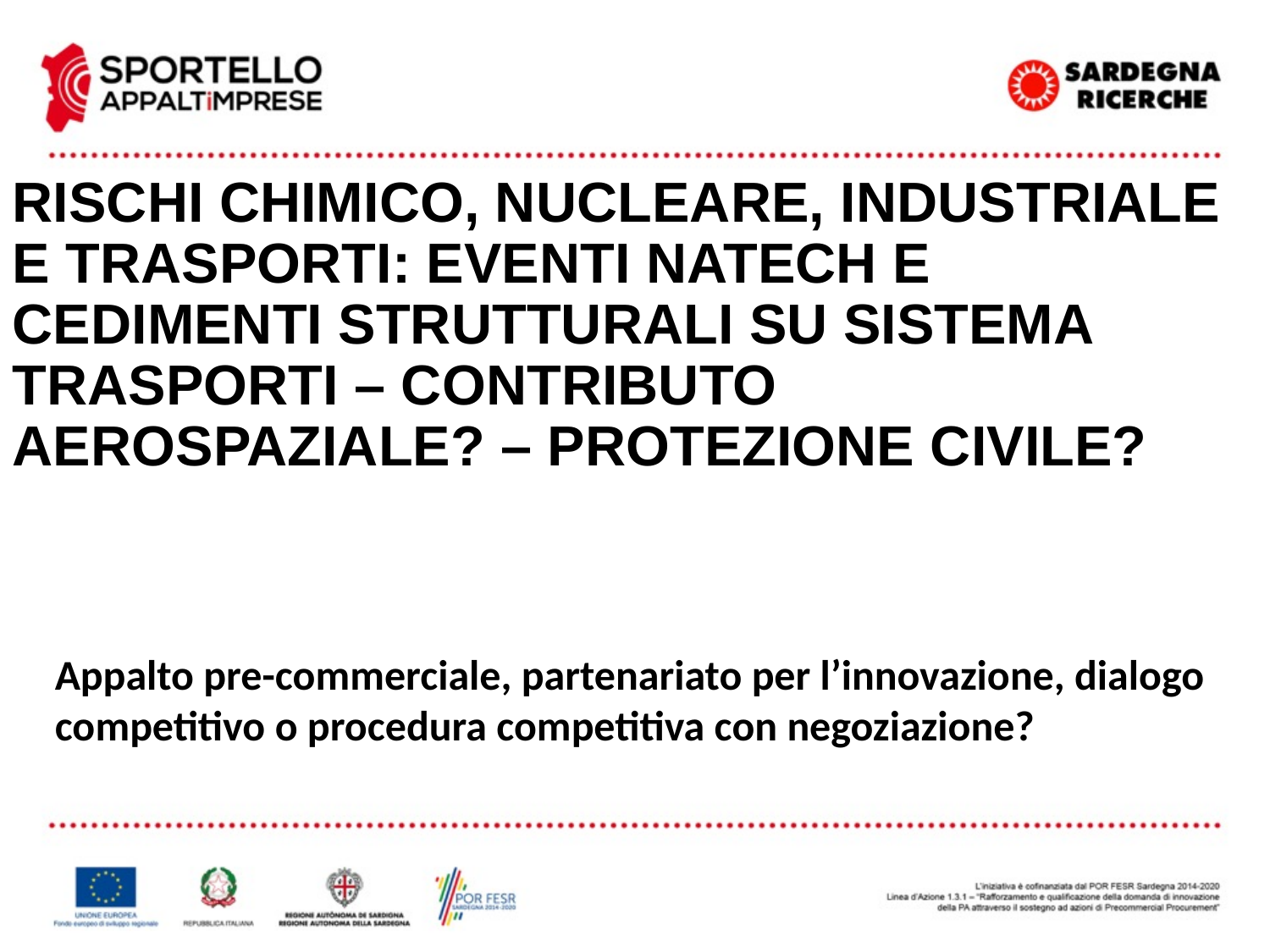

# rischi chimico, nucleare, industriale e trasporti: Eventi NaTech e cedimenti strutturali su sistema trasporti – contributo aerospaziale? – protezione civile?
Appalto pre-commerciale, partenariato per l’innovazione, dialogo competitivo o procedura competitiva con negoziazione?